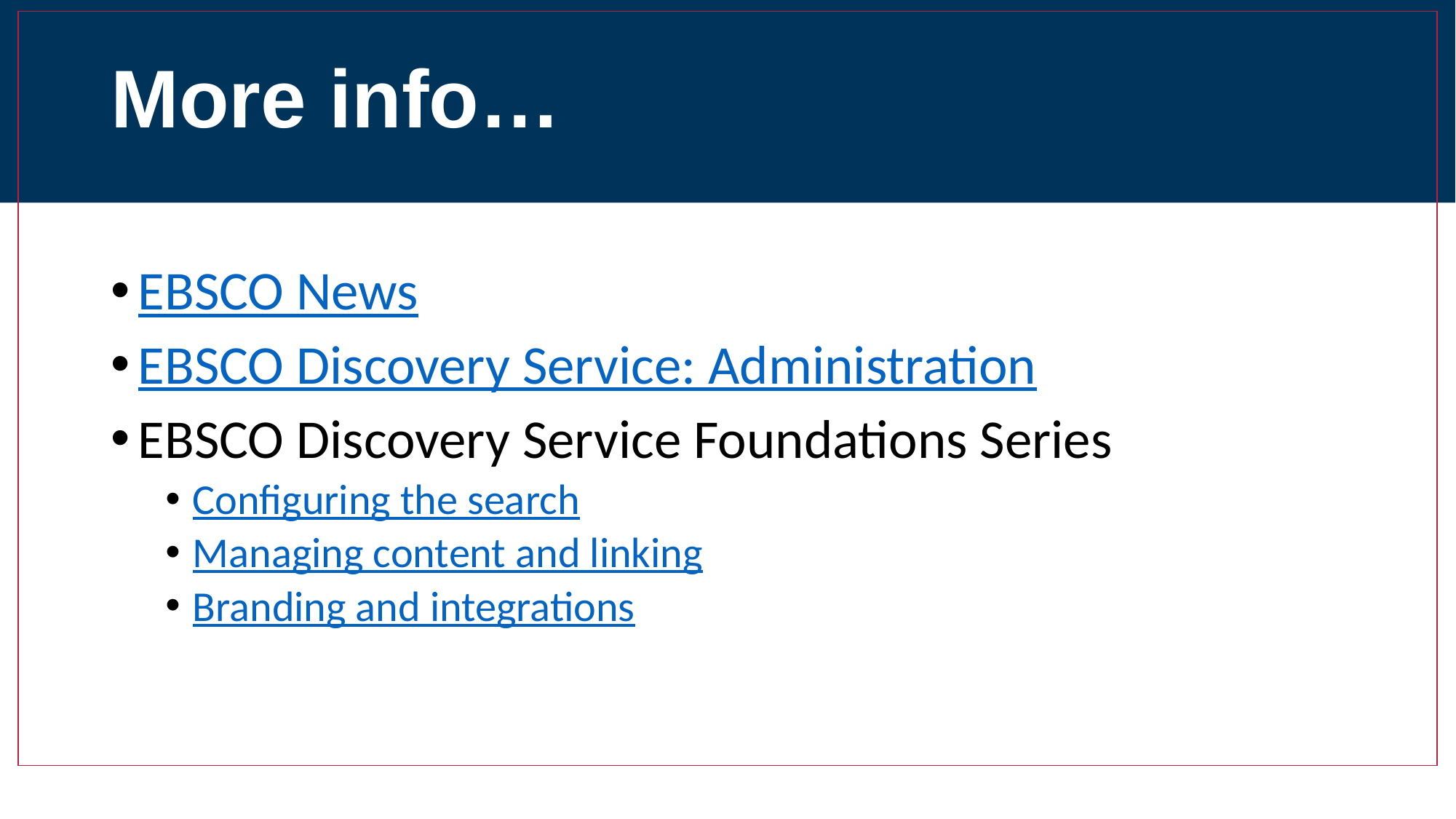

# More info…
EBSCO News
EBSCO Discovery Service: Administration
EBSCO Discovery Service Foundations Series
Configuring the search
Managing content and linking
Branding and integrations